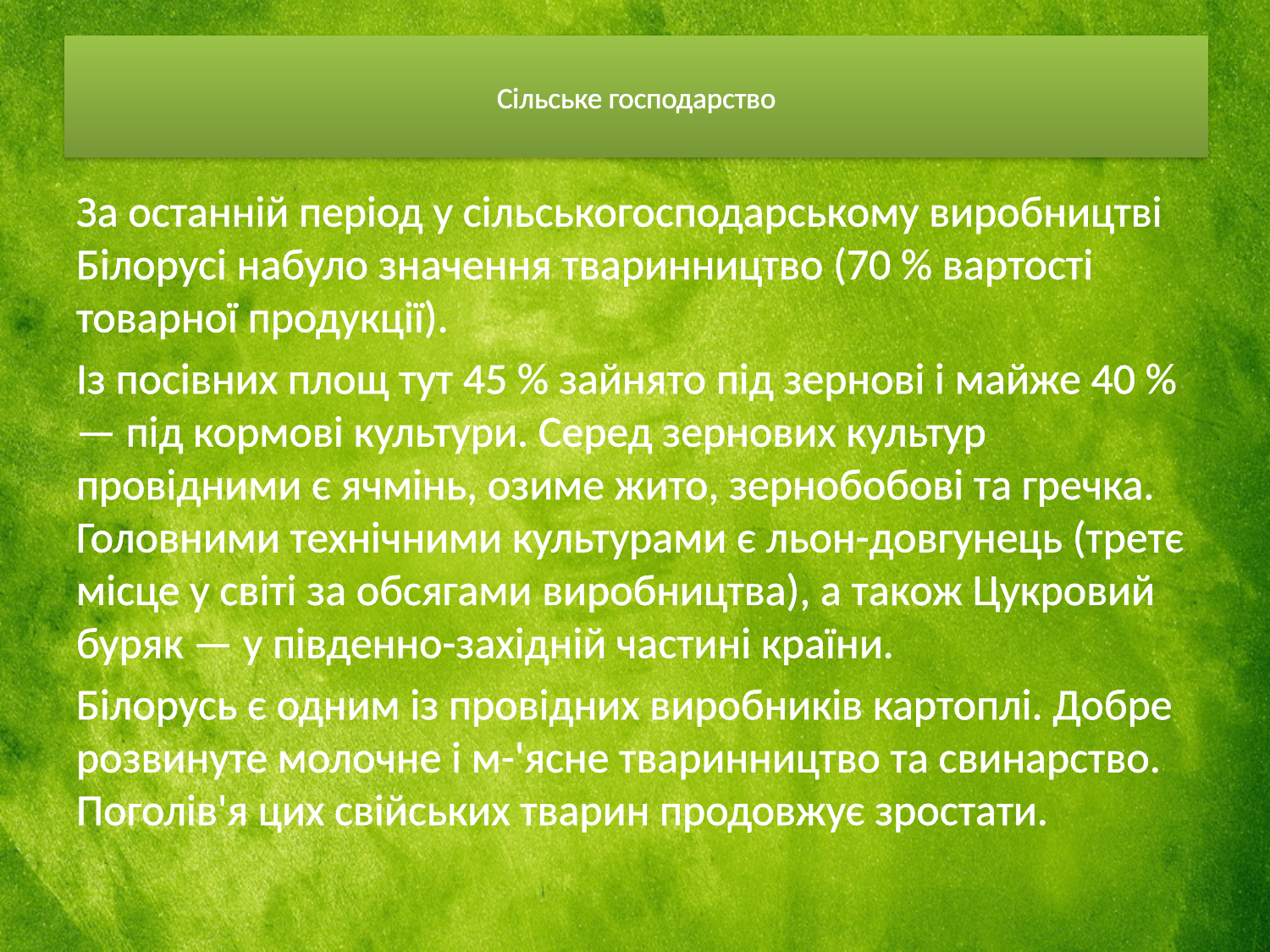

# Сільське господарство
За останній період у сільськогосподарському виробництві Білорусі набуло значення тваринництво (70 % вартості товарної продукції).
Із посівних площ тут 45 % зайнято під зернові і майже 40 % — під кормові культури. Серед зернових культур провідними є ячмінь, озиме жито, зернобобові та гречка. Головними технічними культурами є льон-довгунець (третє місце у світі за обсягами виробництва), а також Цукровий буряк — у південно-західній частині країни.
Білорусь є одним із провідних виробників картоплі. Добре розвинуте молочне і м-'ясне тваринництво та свинарство. Поголів'я цих свійських тварин продовжує зростати.